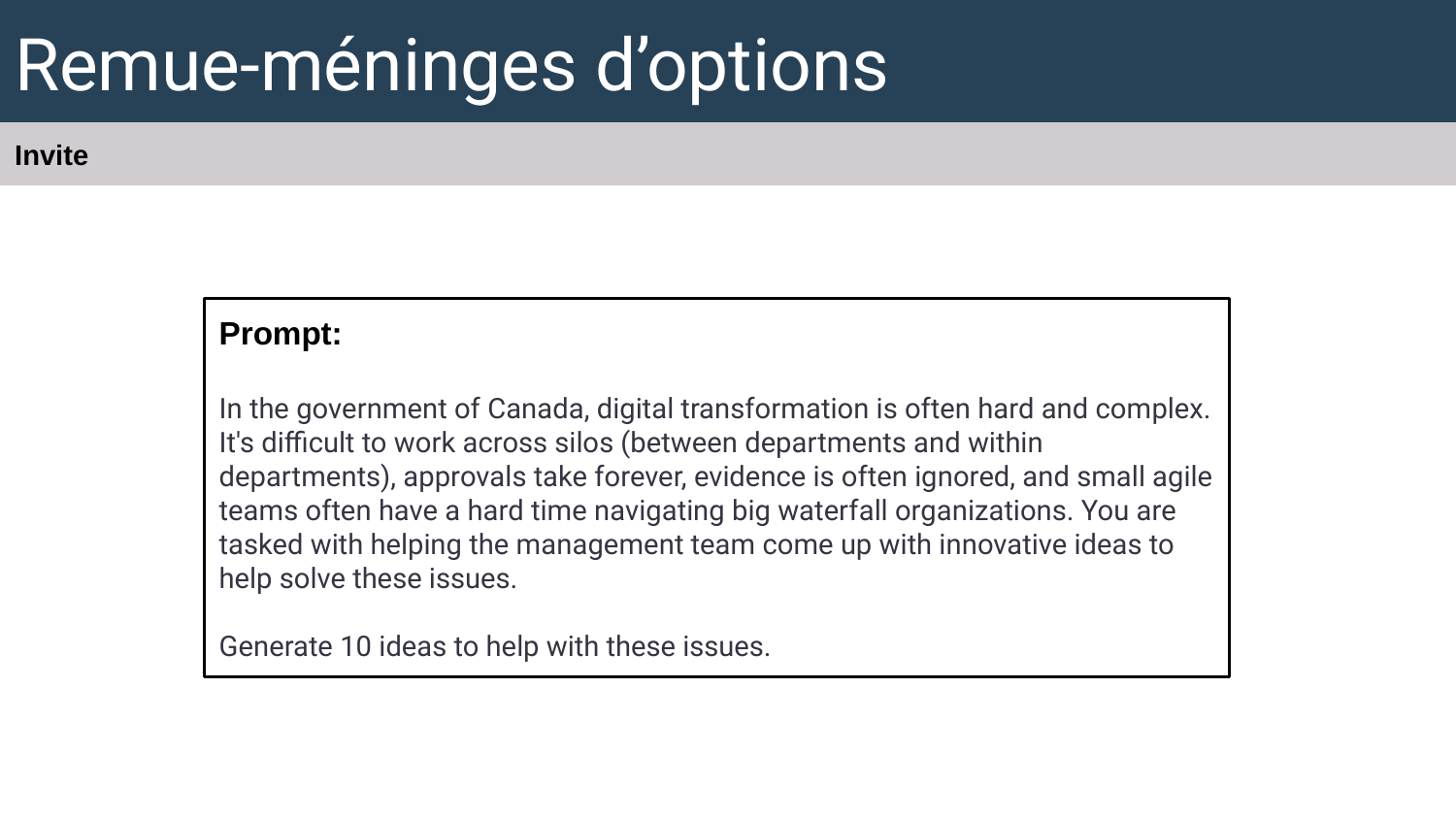

# Remue-méninges d’options

Invite
Prompt:
In the government of Canada, digital transformation is often hard and complex. It's difficult to work across silos (between departments and within departments), approvals take forever, evidence is often ignored, and small agile teams often have a hard time navigating big waterfall organizations. You are tasked with helping the management team come up with innovative ideas to help solve these issues.

Generate 10 ideas to help with these issues.